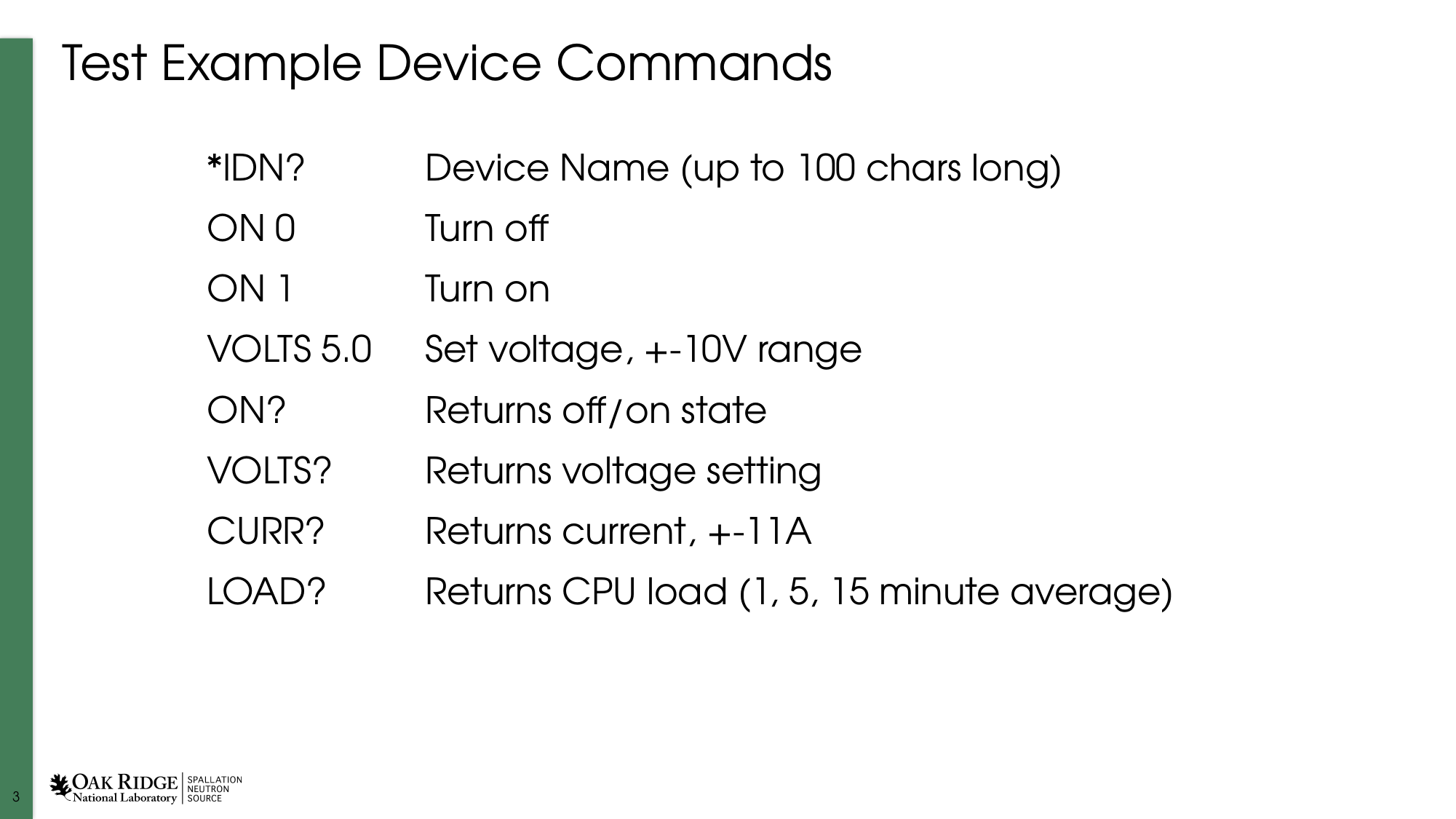

# Test Example Device Commands
*IDN?		Device Name (up to 100 chars long)
ON 0		Turn off
ON 1		Turn on
VOLTS 5.0	Set voltage, +-10V range
ON?		Returns off/on state
VOLTS?	Returns voltage setting
CURR?	Returns current, +-11A
LOAD?	Returns CPU load (1, 5, 15 minute average)